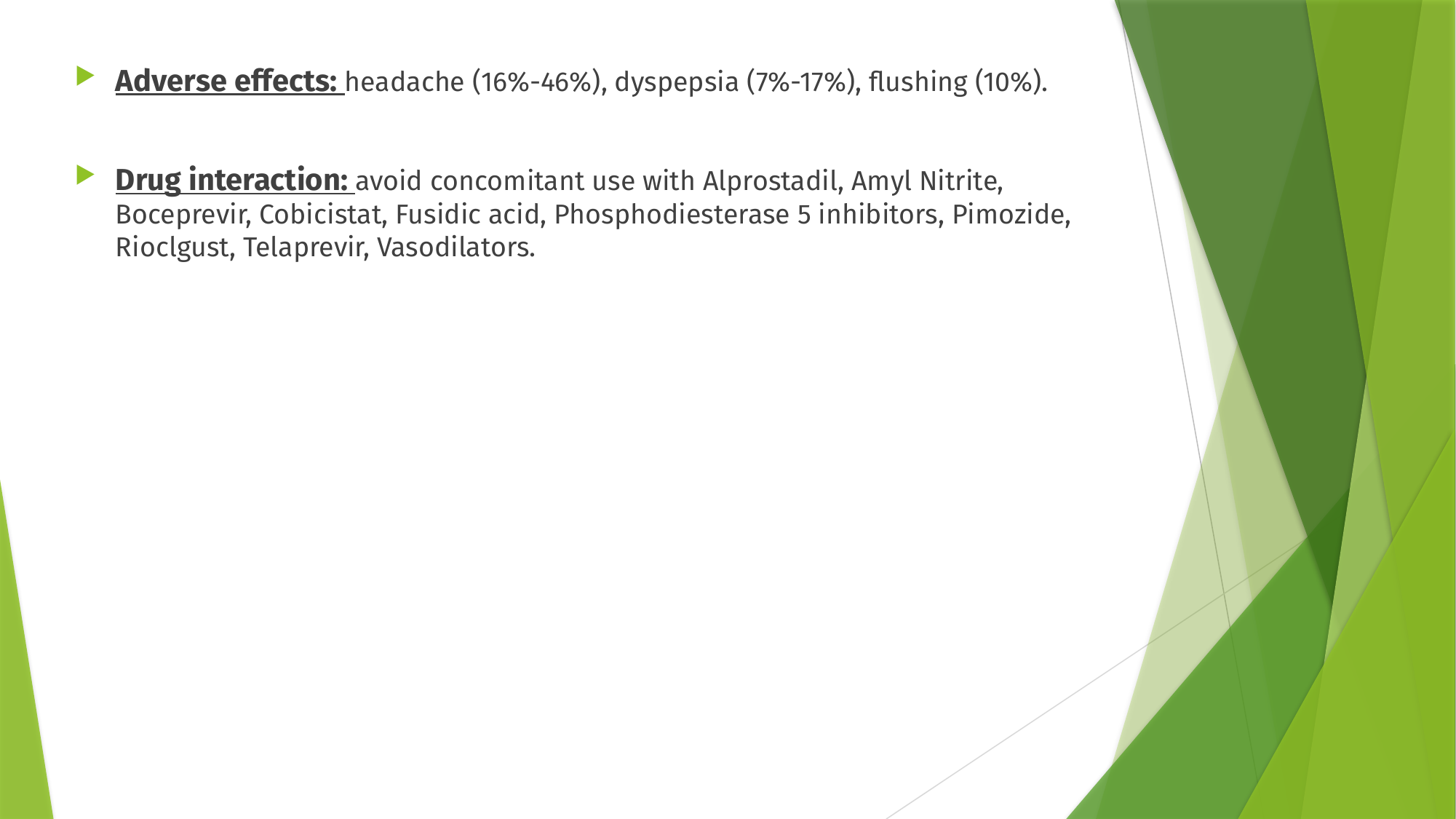

Adverse effects: headache (16%-46%), dyspepsia (7%-17%), flushing (10%).

Drug interaction: avoid concomitant use with Alprostadil, Amyl Nitrite, Boceprevir, Cobicistat, Fusidic acid, Phosphodiesterase 5 inhibitors, Pimozide, Rioclgust, Telaprevir, Vasodilators.